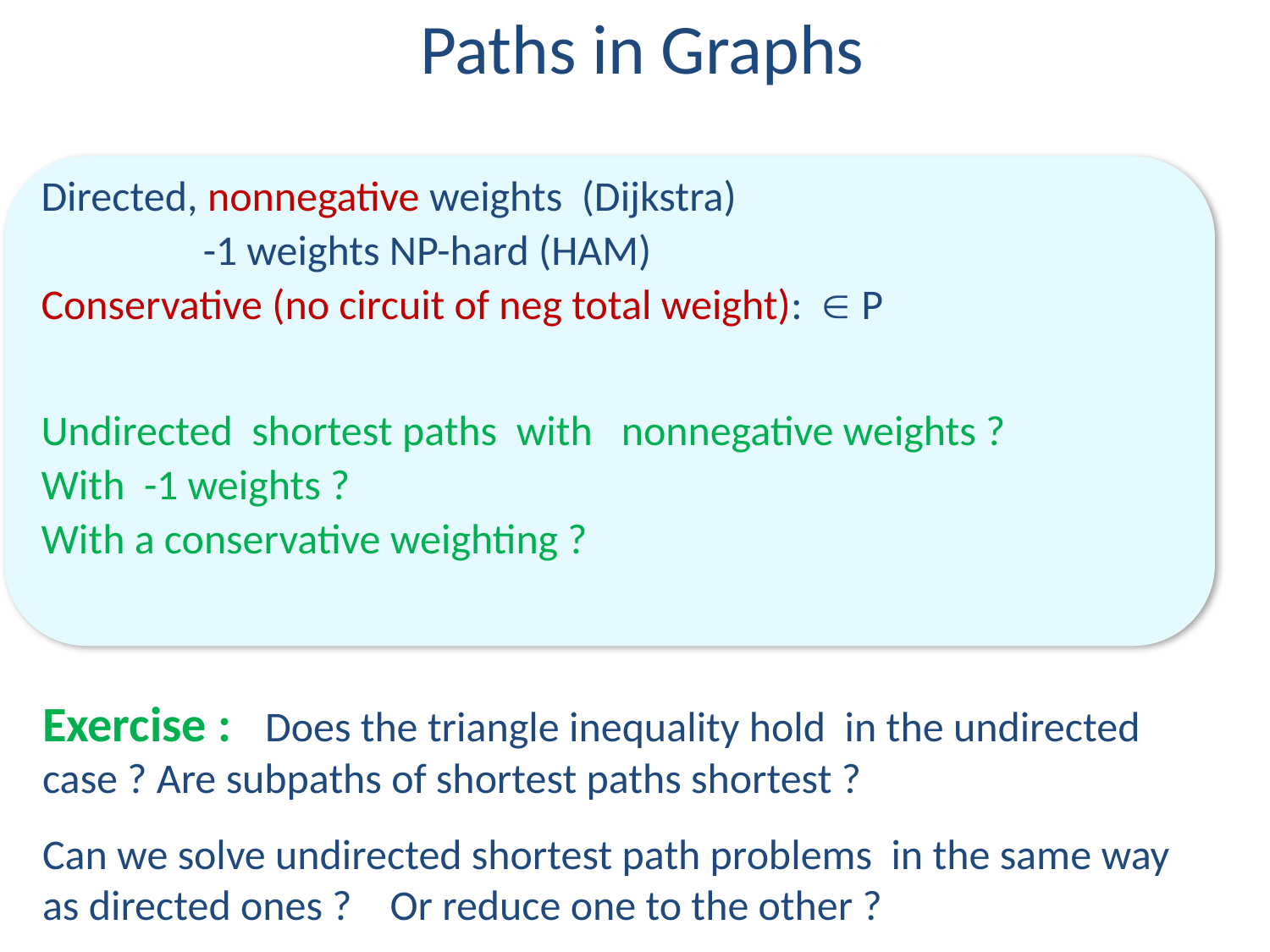

# Paths in Graphs

Directed, nonnegative weights  (Dijkstra)
                 -1 weights NP-hard (HAM)
Conservative (no circuit of neg total weight):  ∈ P

Undirected  shortest paths  with   nonnegative weights ?
With  -1 weights ?
With a conservative weighting ?

Exercise :   Does the triangle inequality hold  in the undirected case ? Are subpaths of shortest paths shortest ?

Can we solve undirected shortest path problems  in the same way as directed ones ?    Or reduce one to the other ?